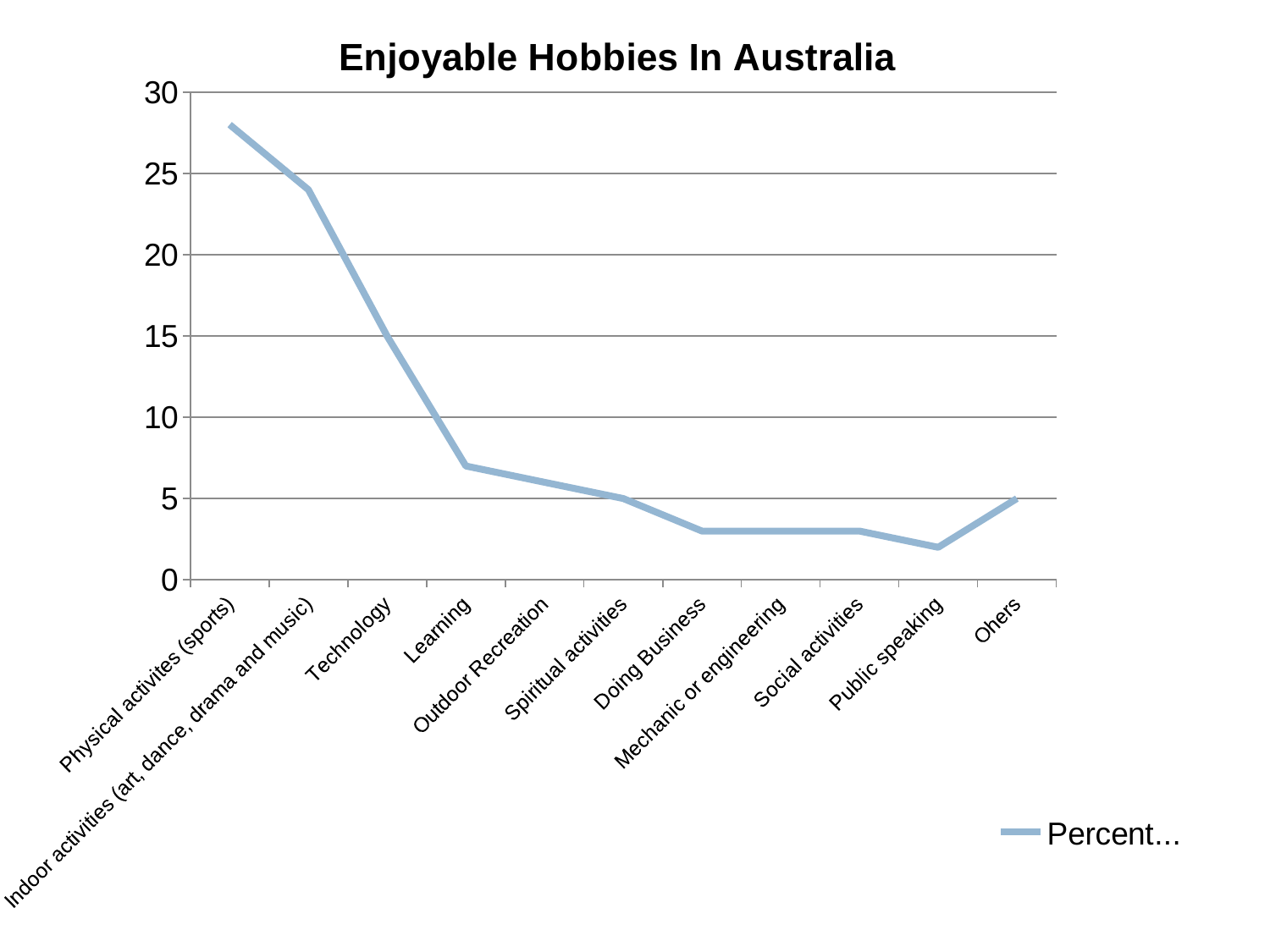

### Chart: Enjoyable Hobbies In Australia

| Category | Percentage |
|---|---|
| Physical activites (sports) | 28.0 |
| Indoor activities (art, dance, drama and music) | 24.0 |
| Technology | 15.0 |
| Learning | 7.0 |
| Outdoor Recreation | 6.0 |
| Spiritual activities | 5.0 |
| Doing Business | 3.0 |
| Mechanic or engineering | 3.0 |
| Social activities | 3.0 |
| Public speaking | 2.0 |
| Ohers | 5.0 |